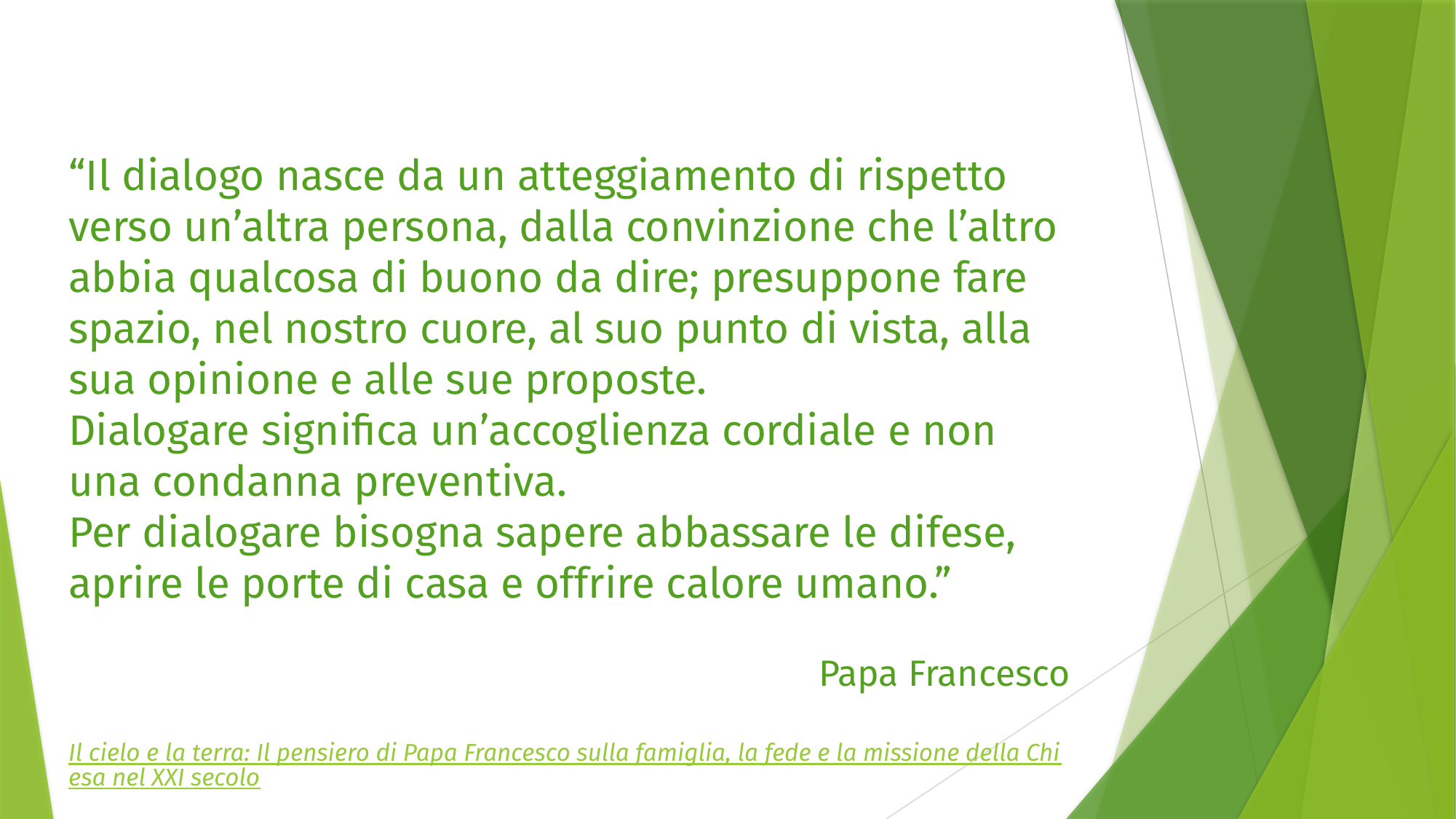

“Il dialogo nasce da un atteggiamento di rispetto verso un’altra persona, dalla convinzione che l’altro abbia qualcosa di buono da dire; presuppone fare spazio, nel nostro cuore, al suo punto di vista, alla sua opinione e alle sue proposte.
Dialogare significa un’accoglienza cordiale e non una condanna preventiva.
Per dialogare bisogna sapere abbassare le difese, aprire le porte di casa e offrire calore umano.”

Papa Francesco

Il cielo e la terra: Il pensiero di Papa Francesco sulla famiglia, la fede e la missione della Chiesa nel XXI secolo